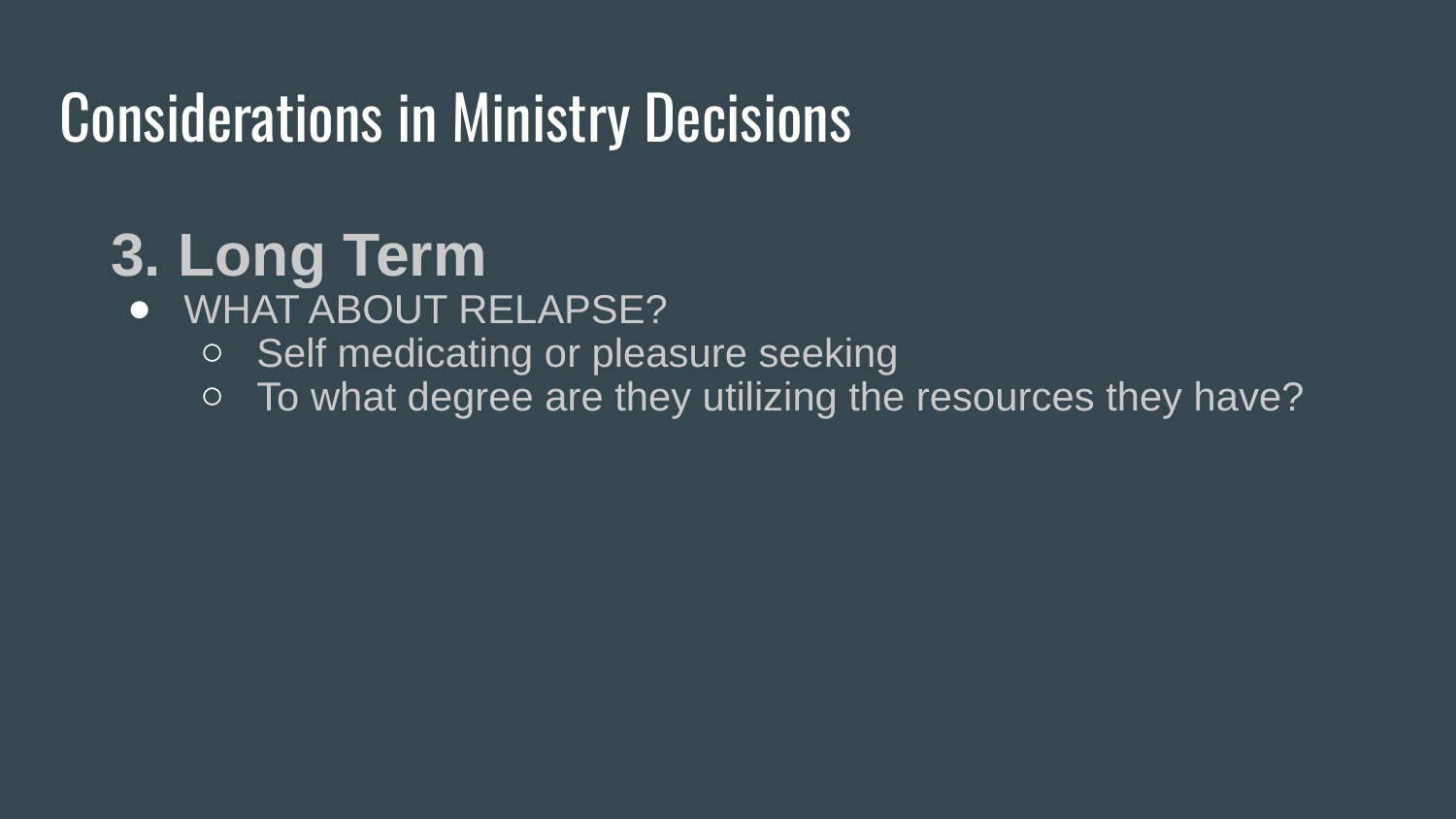

# Considerations in Ministry Decisions
3. Long Term
WHAT ABOUT RELAPSE?
Self medicating or pleasure seeking
To what degree are they utilizing the resources they have?